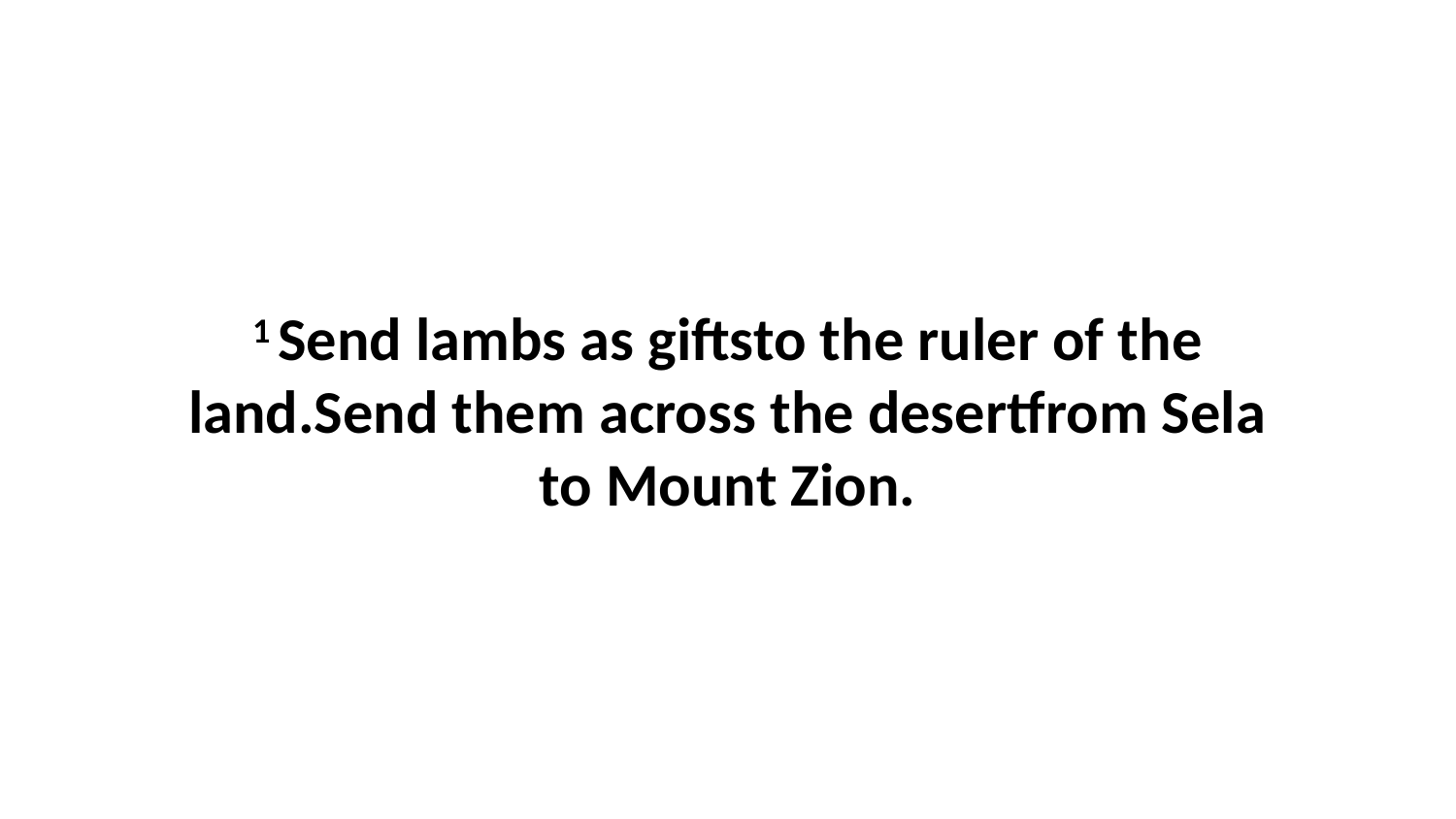

1 Send lambs as giftsto the ruler of the land.Send them across the desertfrom Sela to Mount Zion.